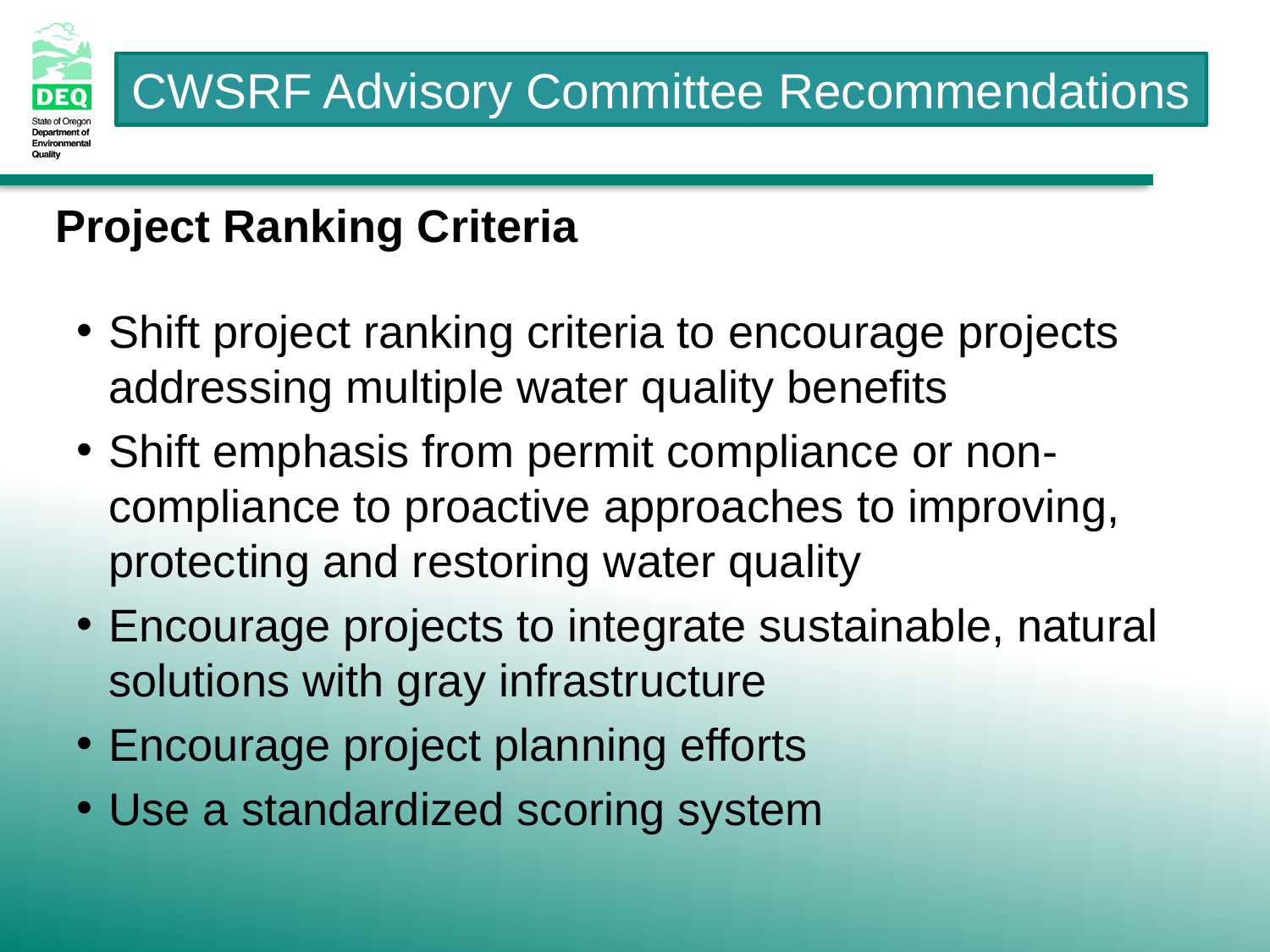

# Project Ranking Criteria
Shift project ranking criteria to encourage projects addressing multiple water quality benefits
Shift emphasis from permit compliance or non-compliance to proactive approaches to improving,  protecting and restoring water quality
Encourage projects to integrate sustainable, natural solutions with gray infrastructure
Encourage project planning efforts
Use a standardized scoring system